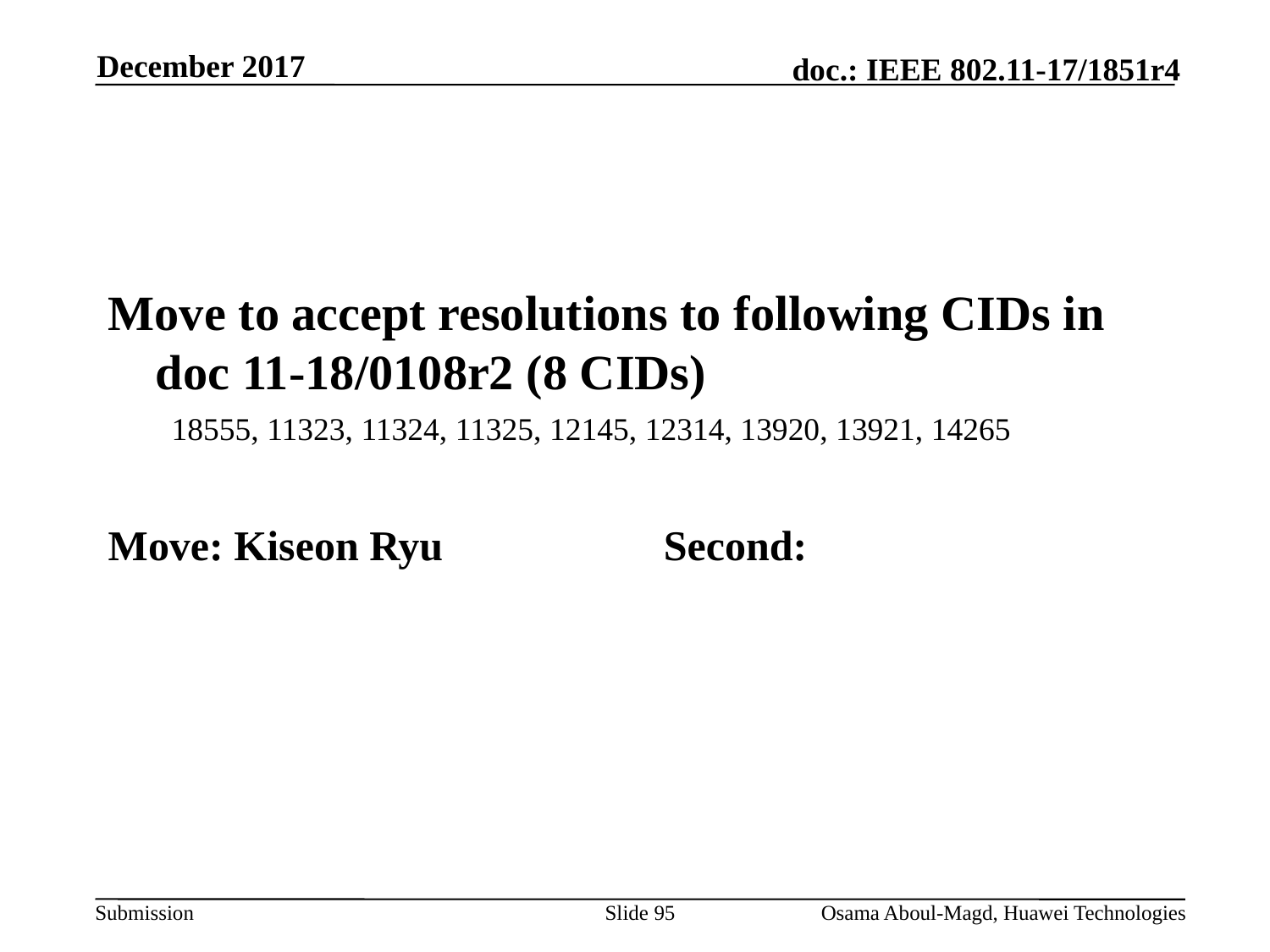

December 2017
#
Move to accept resolutions to following CIDs in doc 11-18/0108r2 (8 CIDs)
18555, 11323, 11324, 11325, 12145, 12314, 13920, 13921, 14265

Move: Kiseon Ryu 		Second:
Slide 95
Osama Aboul-Magd, Huawei Technologies